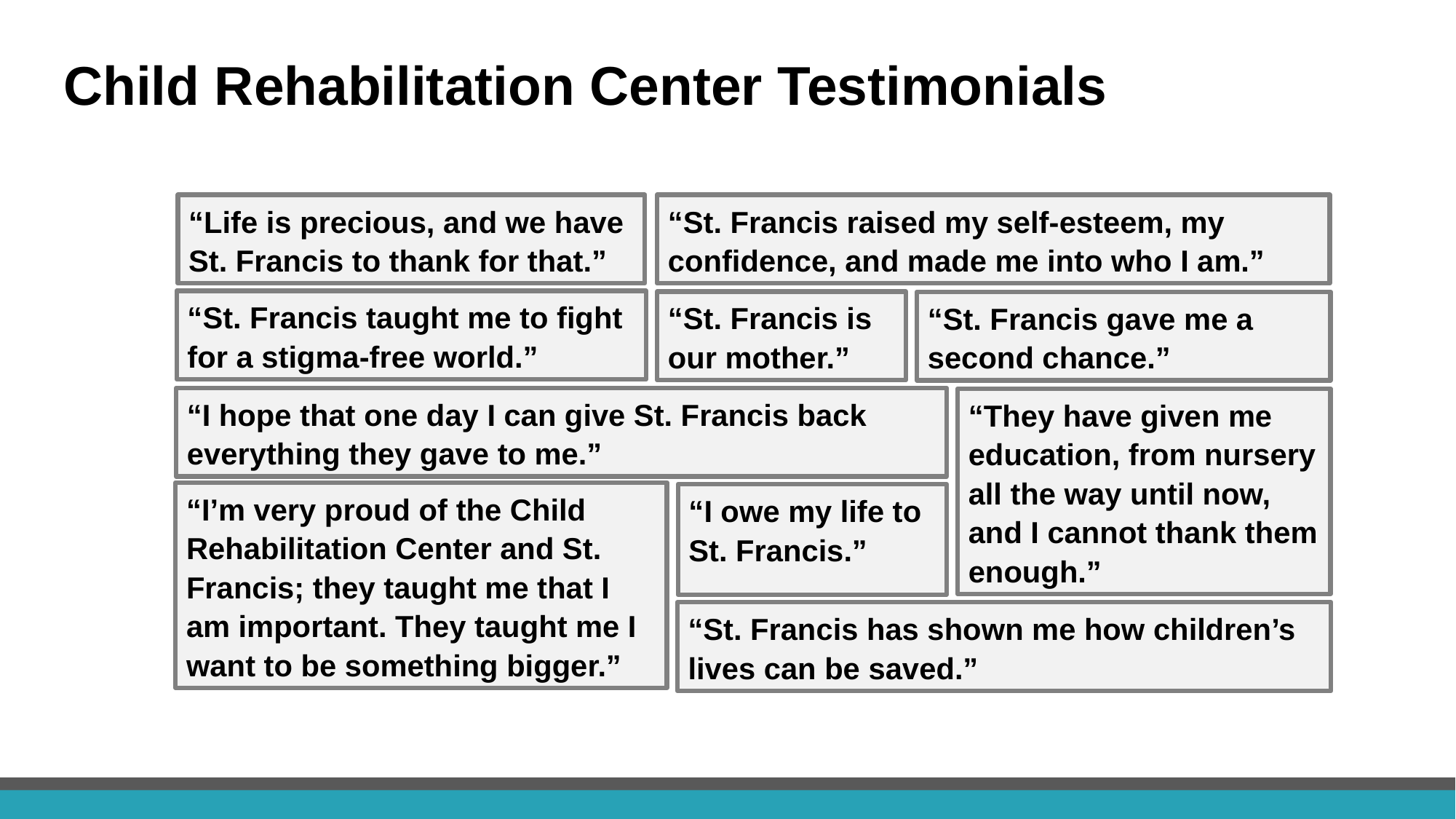

# Child Rehabilitation Center Testimonials
“St. Francis raised my self-esteem, my confidence, and made me into who I am.”
“Life is precious, and we have St. Francis to thank for that.”
“St. Francis taught me to fight for a stigma-free world.”
“St. Francis is our mother.”
“St. Francis gave me a second chance.”
“I hope that one day I can give St. Francis back everything they gave to me.”
“They have given me education, from nursery all the way until now, and I cannot thank them enough.”
“I’m very proud of the Child Rehabilitation Center and St. Francis; they taught me that I am important. They taught me I want to be something bigger.”
“I owe my life to St. Francis.”

“St. Francis has shown me how children’s lives can be saved.”